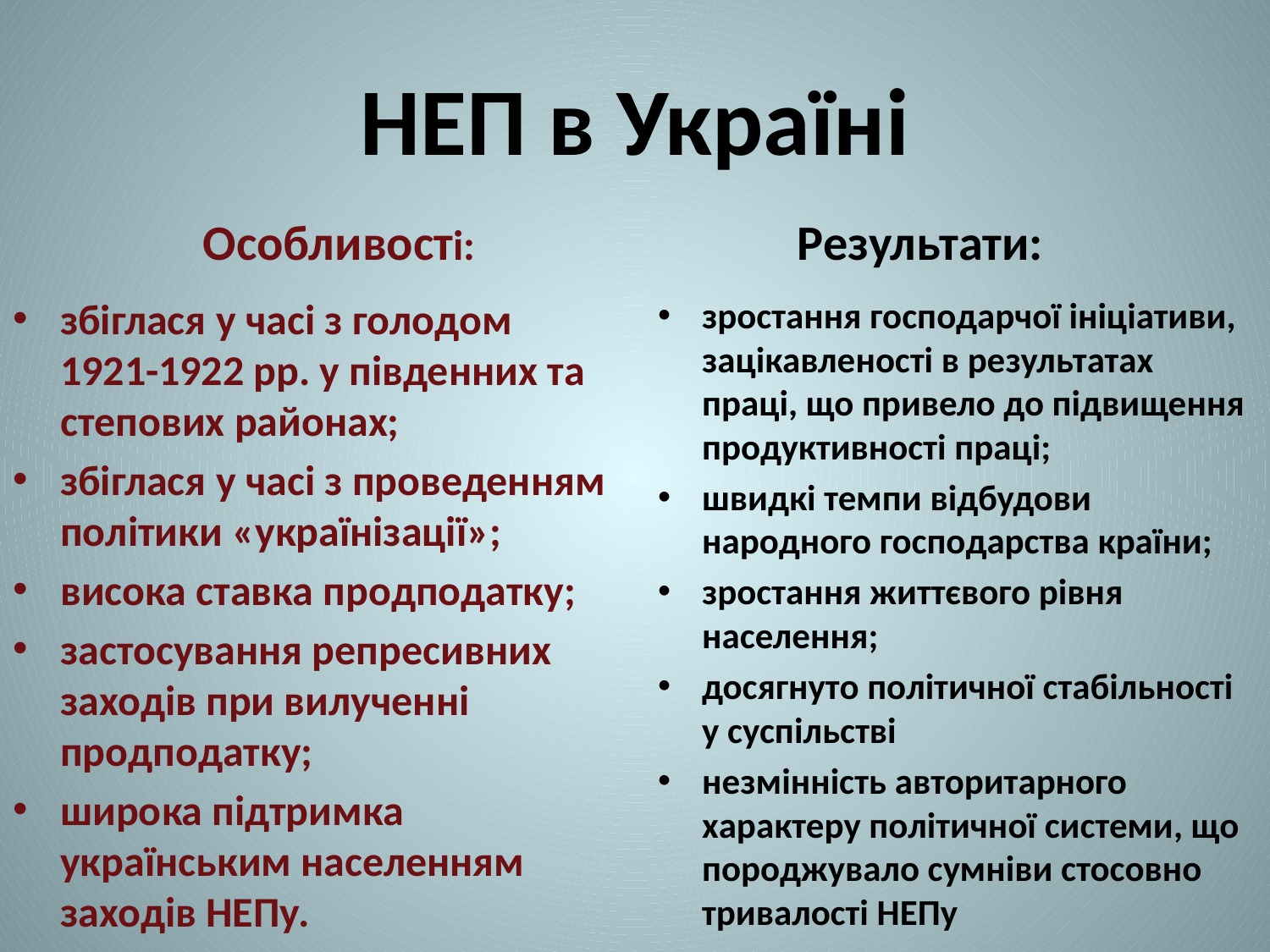

# НЕП в Україні
Особливості:
Результати:
збіглася у часі з голодом 1921-1922 рр. у південних та степових районах;
збіглася у часі з проведенням політики «українізації»;
висока ставка продподатку;
застосування репресивних заходів при вилученні продподатку;
широка підтримка українським населенням заходів НЕПу.
зростання господарчої ініціативи, зацікавленості в результатах праці, що привело до підвищення продуктивності праці;
швидкі темпи відбудови народного господарства країни;
зростання життєвого рівня населення;
досягнуто політичної стабільності у суспільстві
незмінність авторитарного характеру політичної системи, що породжувало сумніви стосовно тривалості НЕПу